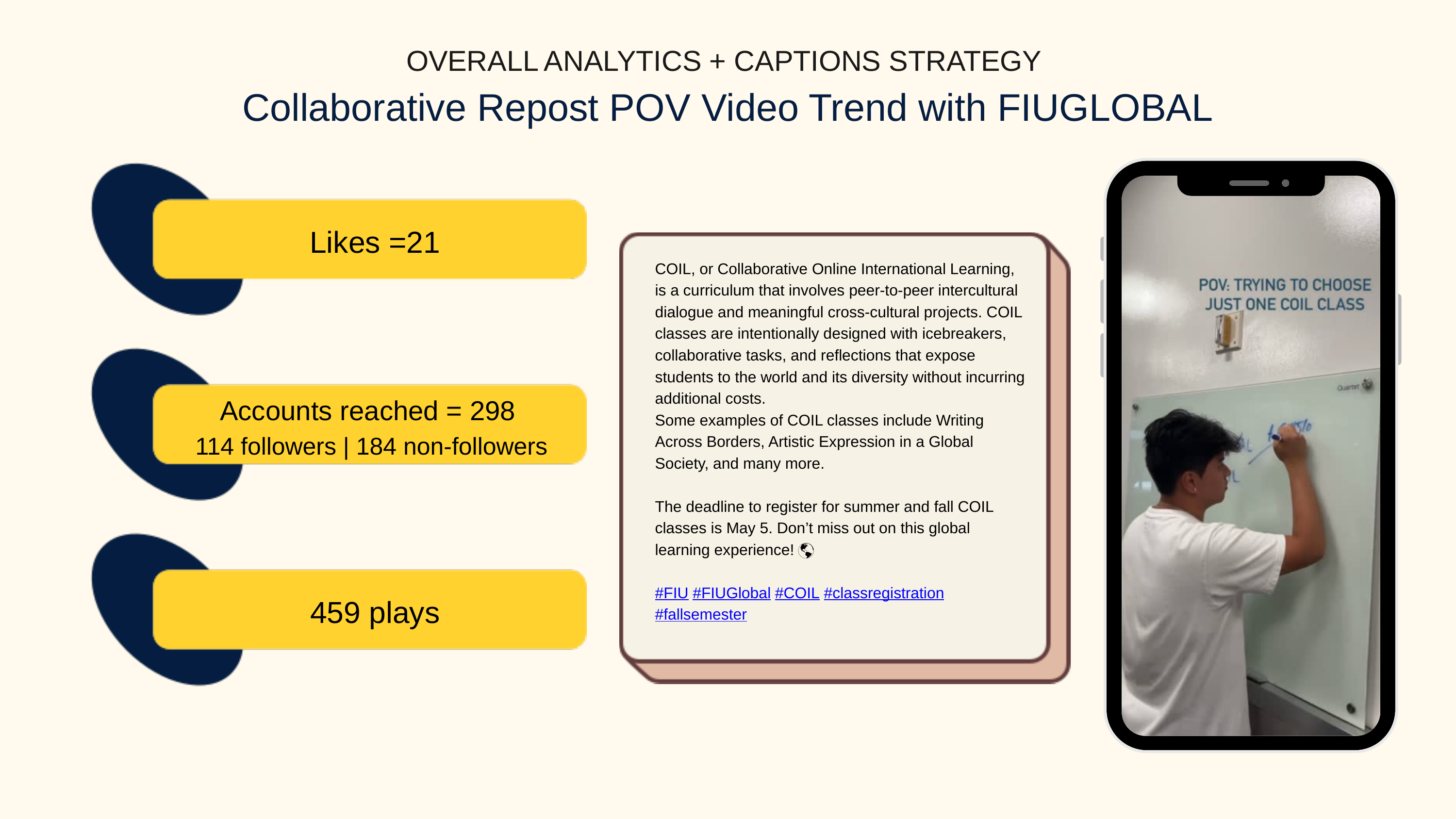

OVERALL ANALYTICS + CAPTIONS STRATEGY
Collaborative Repost POV Video Trend with FIUGLOBAL

Likes =21

COIL, or Collaborative Online International Learning, is a curriculum that involves peer-to-peer intercultural dialogue and meaningful cross-cultural projects. COIL classes are intentionally designed with icebreakers, collaborative tasks, and reflections that expose students to the world and its diversity without incurring additional costs.
Some examples of COIL classes include Writing Across Borders, Artistic Expression in a Global Society, and many more.

The deadline to register for summer and fall COIL classes is May 5. Don’t miss out on this global learning experience! 🌎

#FIU #FIUGlobal #COIL #classregistration #fallsemester
Accounts reached = 298
114 followers | 184 non-followers
459 plays